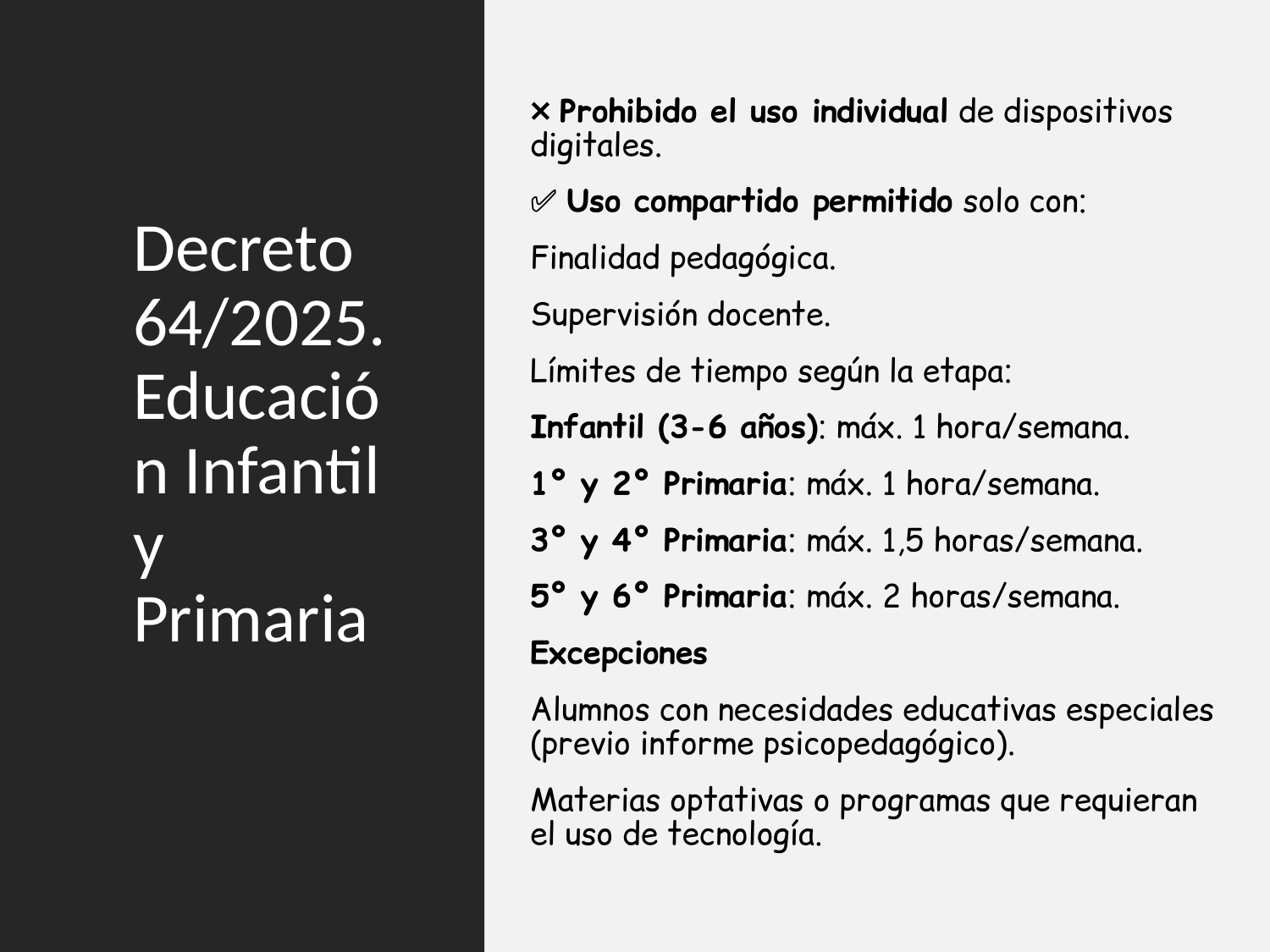

# Decreto 64/2025. Educación Infantil y Primaria
❌ Prohibido el uso individual de dispositivos digitales.
✅ Uso compartido permitido solo con:
Finalidad pedagógica.
Supervisión docente.
Límites de tiempo según la etapa:
Infantil (3-6 años): máx. 1 hora/semana.
1º y 2º Primaria: máx. 1 hora/semana.
3º y 4º Primaria: máx. 1,5 horas/semana.
5º y 6º Primaria: máx. 2 horas/semana.
Excepciones
Alumnos con necesidades educativas especiales (previo informe psicopedagógico).
Materias optativas o programas que requieran el uso de tecnología.